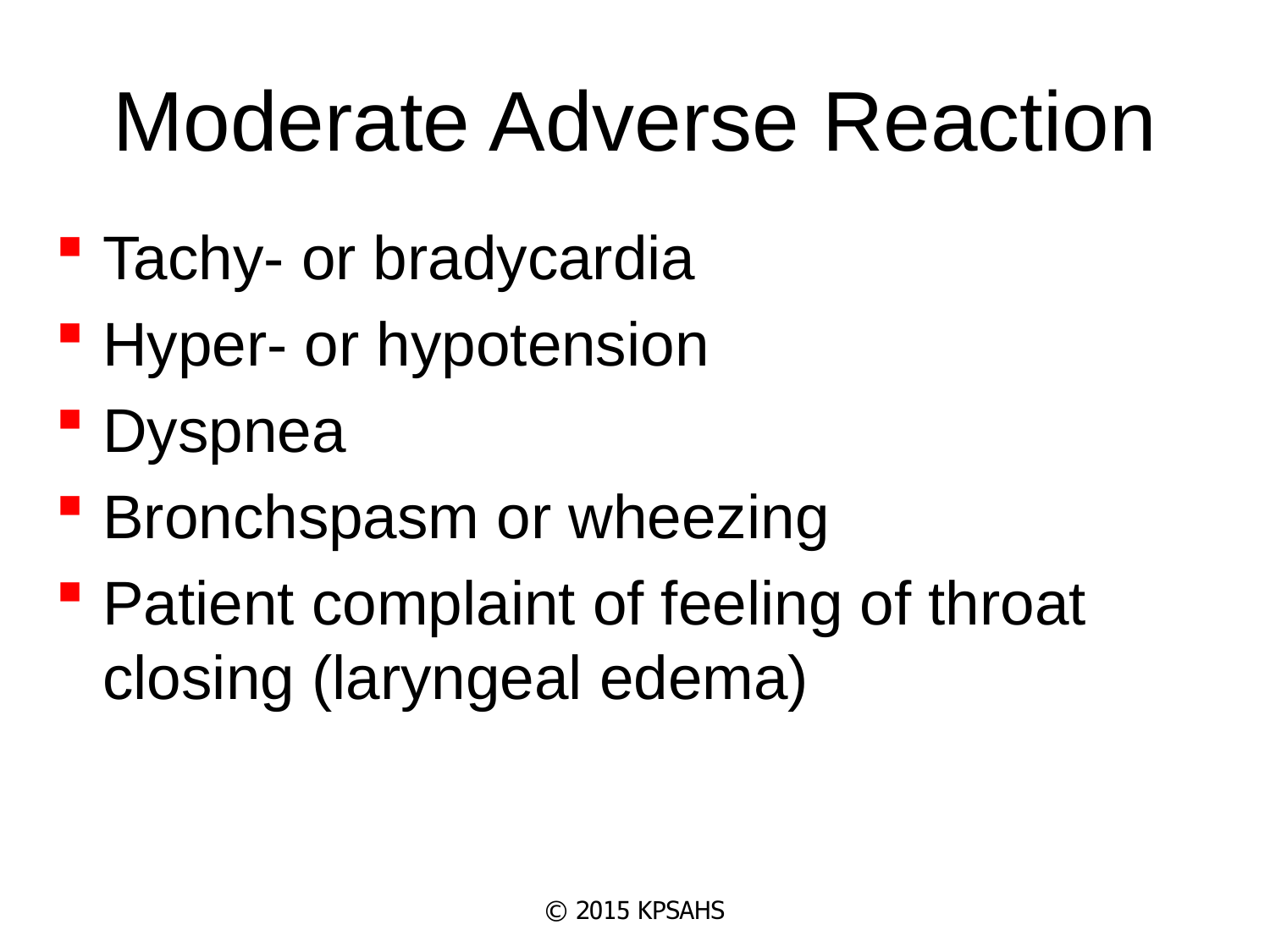

# Moderate Adverse Reaction
Tachy- or bradycardia
Hyper- or hypotension
Dyspnea
Bronchspasm or wheezing
Patient complaint of feeling of throat closing (laryngeal edema)